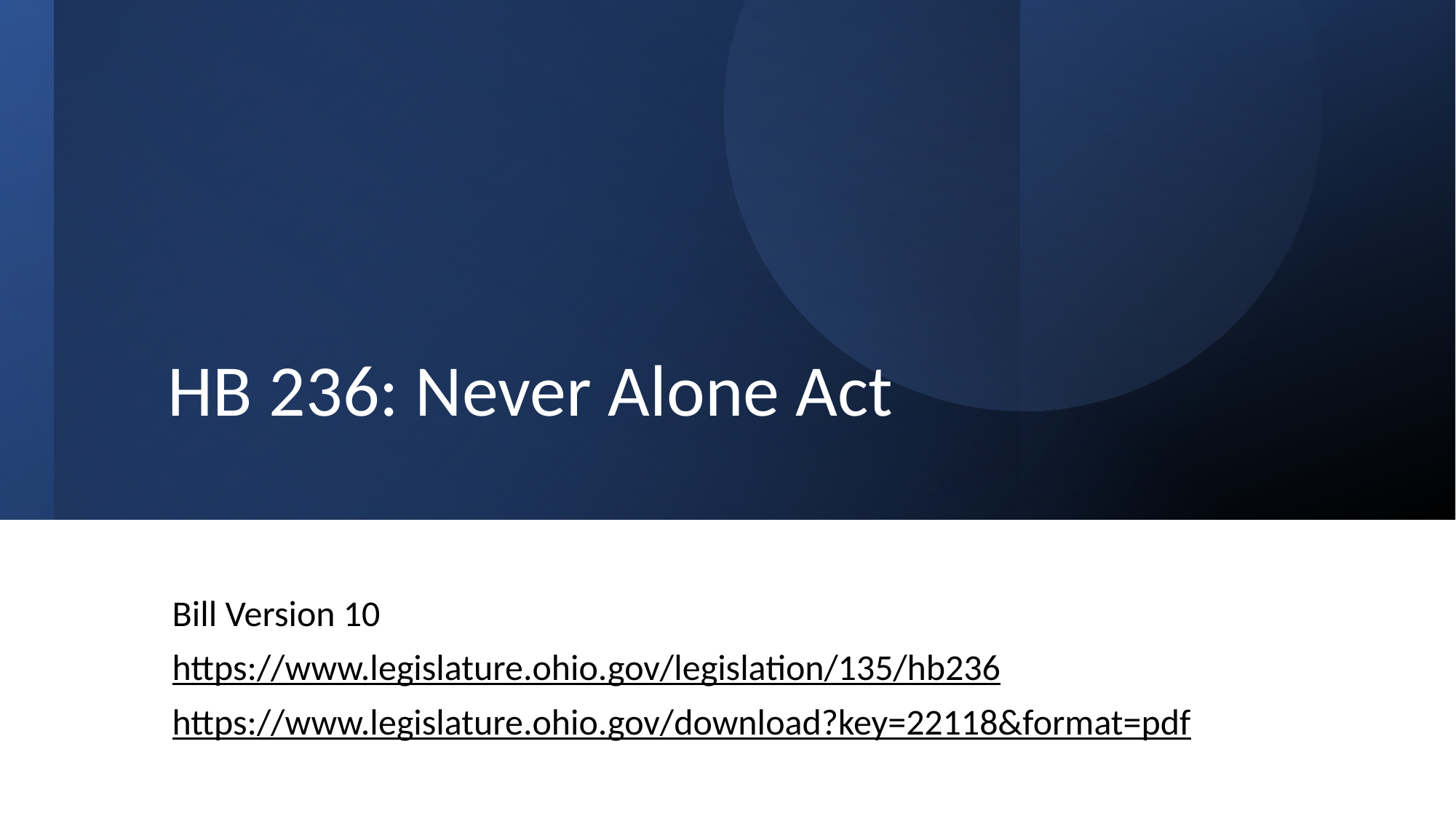

# HB 236: Never Alone Act
Bill Version 10
https://www.legislature.ohio.gov/legislation/135/hb236
https://www.legislature.ohio.gov/download?key=22118&format=pdf